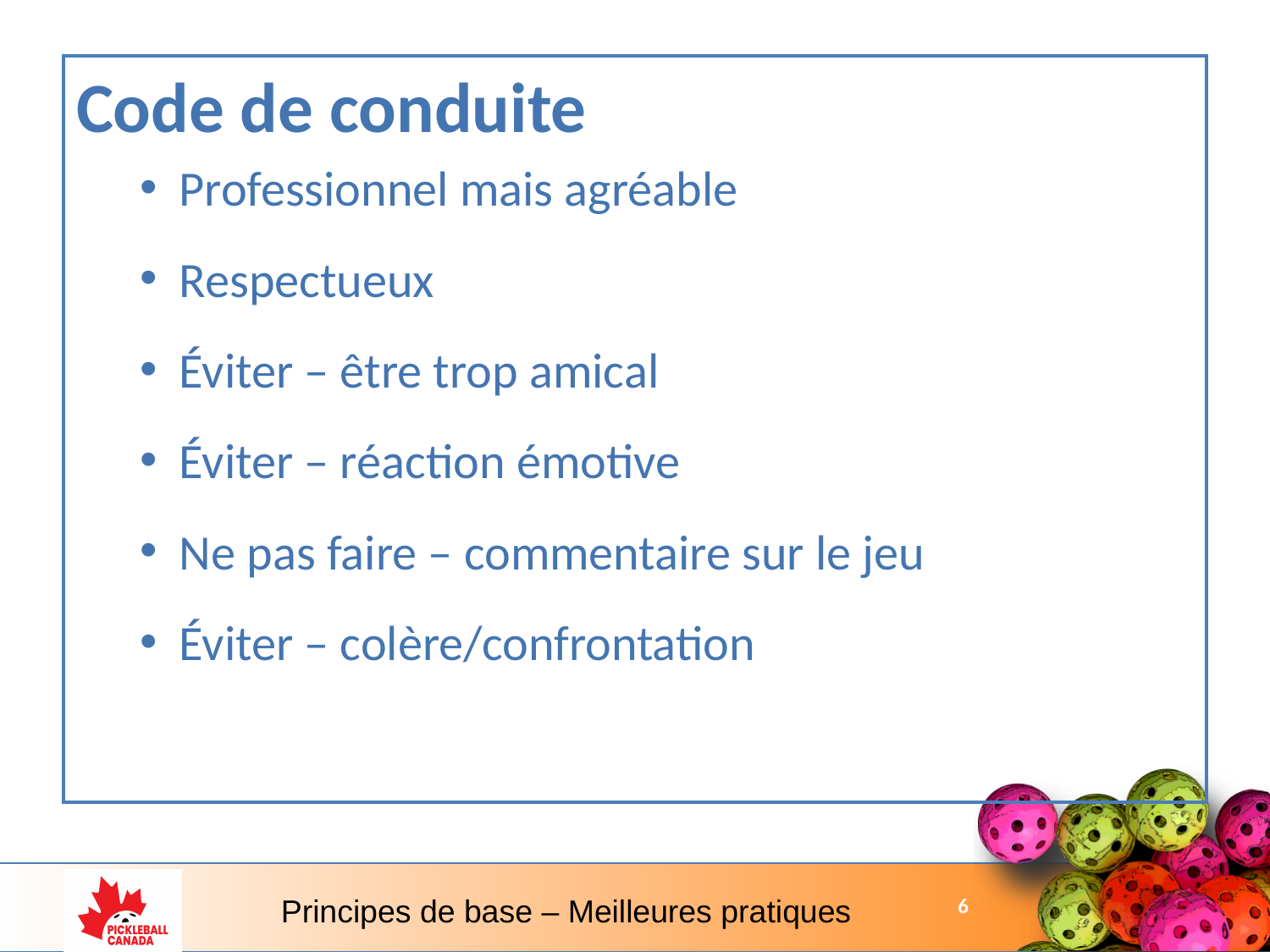

Code de conduite
Professionnel mais agréable
Respectueux
Éviter – être trop amical
Éviter – réaction émotive
Ne pas faire – commentaire sur le jeu
Éviter – colère/confrontation